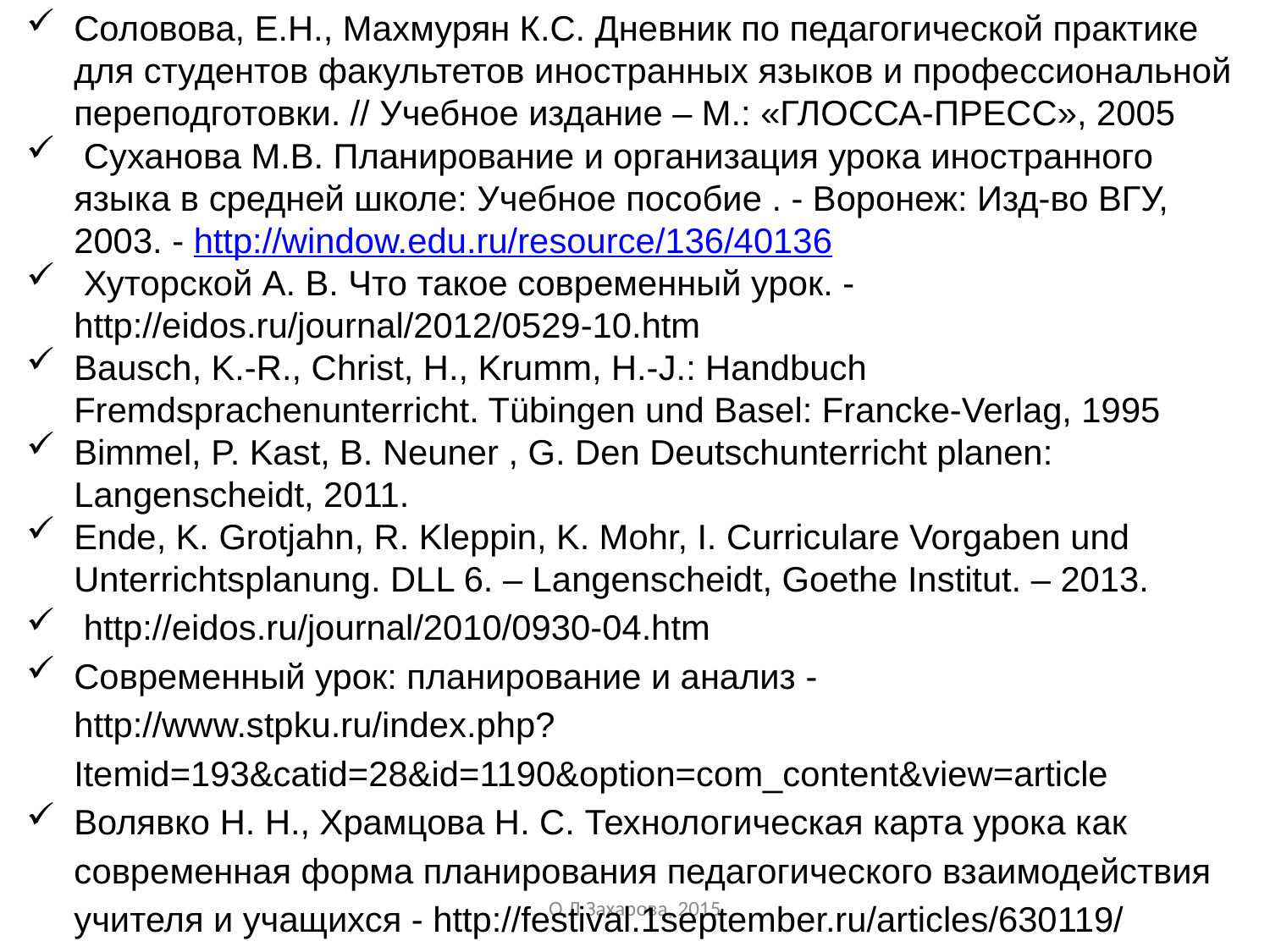

Соловова, Е.Н., Махмурян К.С. Дневник по педагогической практике для студентов факультетов иностранных языков и профессиональной переподготовки. // Учебное издание – М.: «ГЛОССА-ПРЕСС», 2005
 Суханова М.В. Планирование и организация урока иностранного языка в средней школе: Учебное пособие . - Воронеж: Изд-во ВГУ, 2003. - http://window.edu.ru/resource/136/40136
 Хуторской А. В. Что такое современный урок. -  http://eidos.ru/journal/2012/0529-10.htm
Bausch, K.-R., Christ, H., Krumm, H.-J.: Handbuch Fremdsprachenunterricht. Tübingen und Basel: Francke-Verlag, 1995
Bimmel, P. Kast, B. Neuner , G. Den Deutschunterricht planen: Langenscheidt, 2011.
Ende, K. Grotjahn, R. Kleppin, K. Mohr, I. Curriculare Vorgaben und Unterrichtsplanung. DLL 6. – Langenscheidt, Goethe Institut. – 2013.
 http://eidos.ru/journal/2010/0930-04.htm
Современный урок: планирование и анализ - http://www.stpku.ru/index.php?Itemid=193&catid=28&id=1190&option=com_content&view=article
Волявко Н. Н., Храмцова Н. С. Технологическая карта урока как современная форма планирования педагогического взаимодействия учителя и учащихся - http://festival.1september.ru/articles/630119/
О.Л.Захарова, 2015